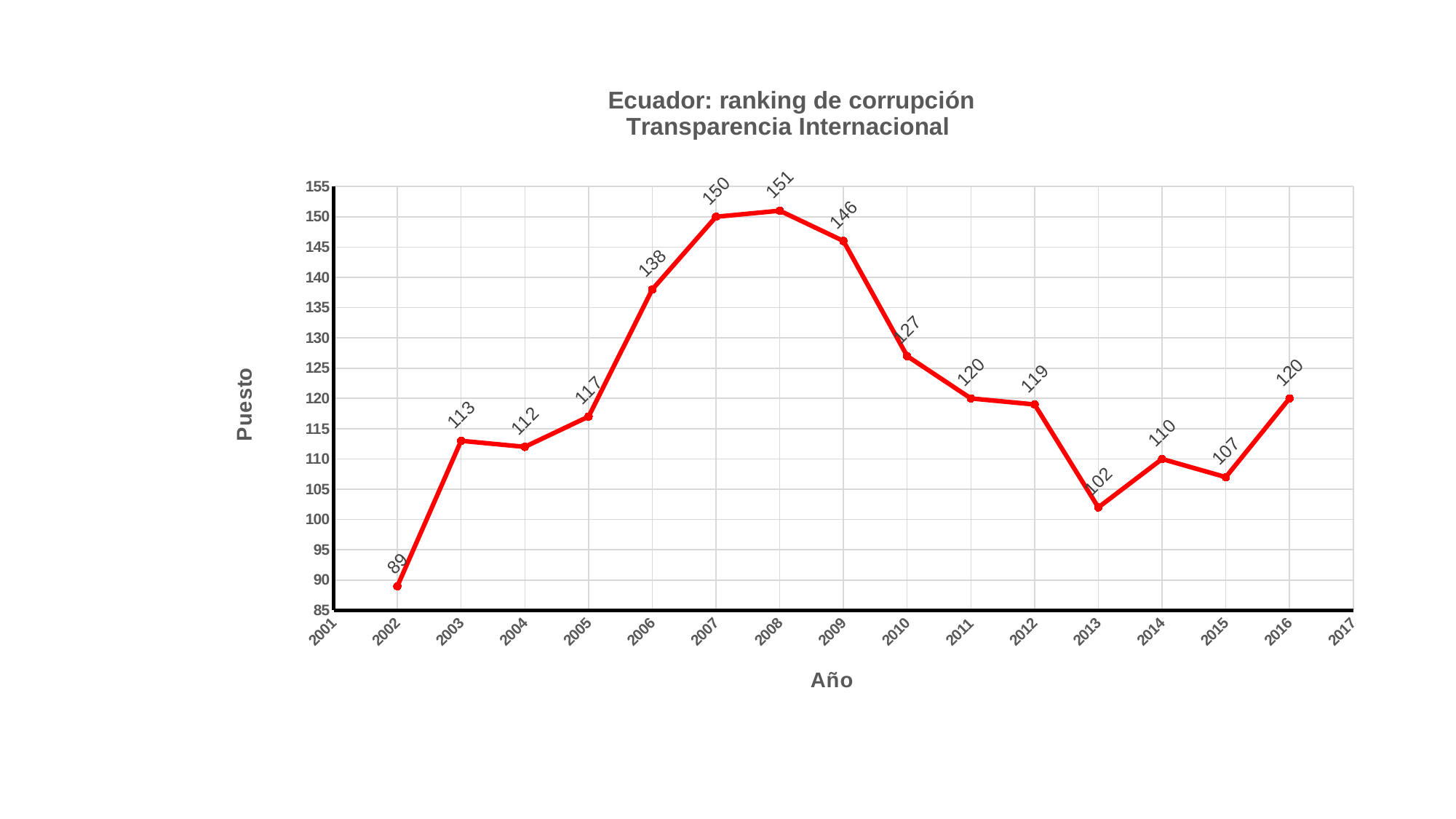

### Chart: Ecuador: ranking de corrupción
Transparencia Internacional

| Category | Ecuador  |
|---|---|